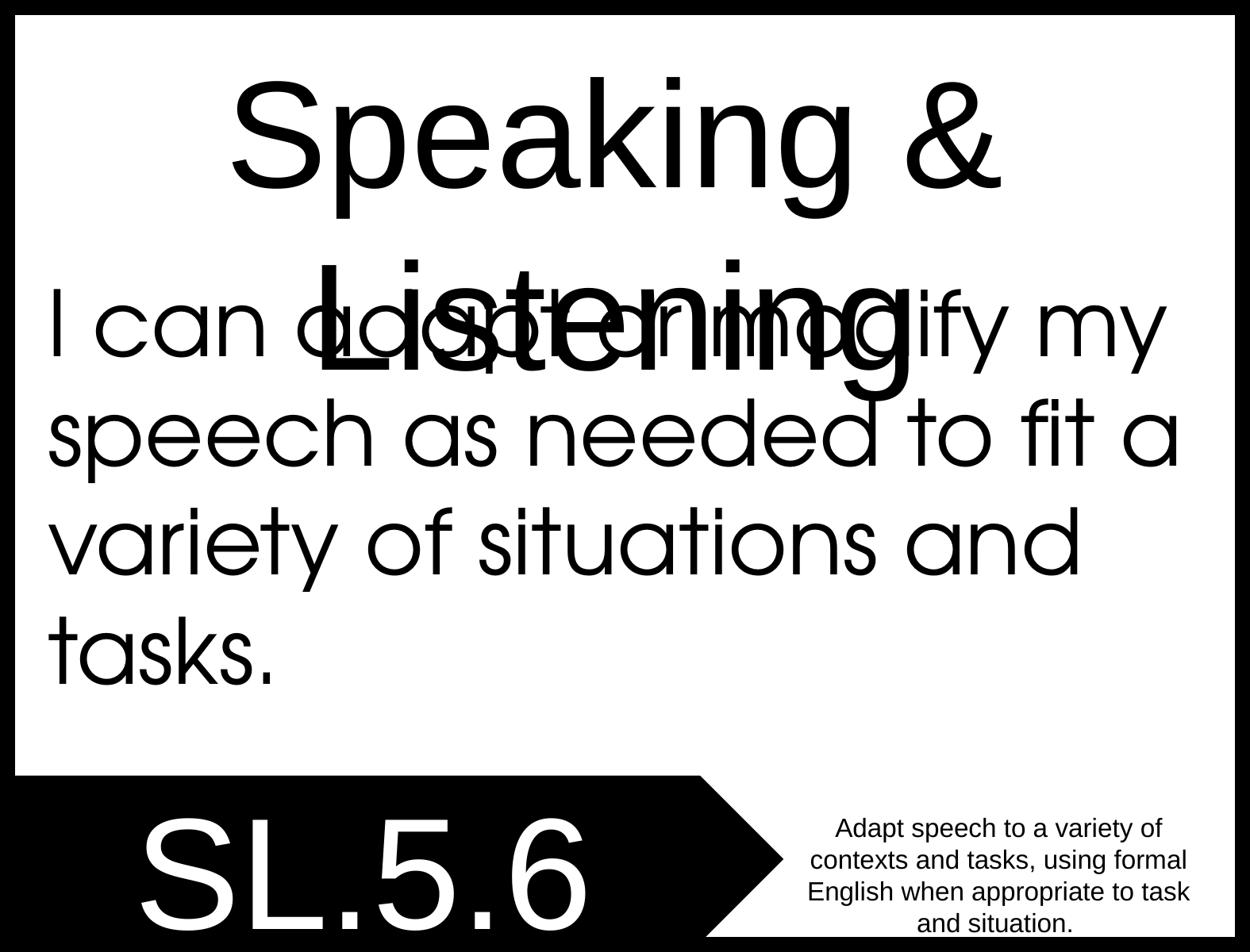

Speaking & Listening
I can adapt or modify my speech as needed to fit a variety of situations and tasks.
SL.5.6

Adapt speech to a variety of contexts and tasks, using formal English when appropriate to task and situation.